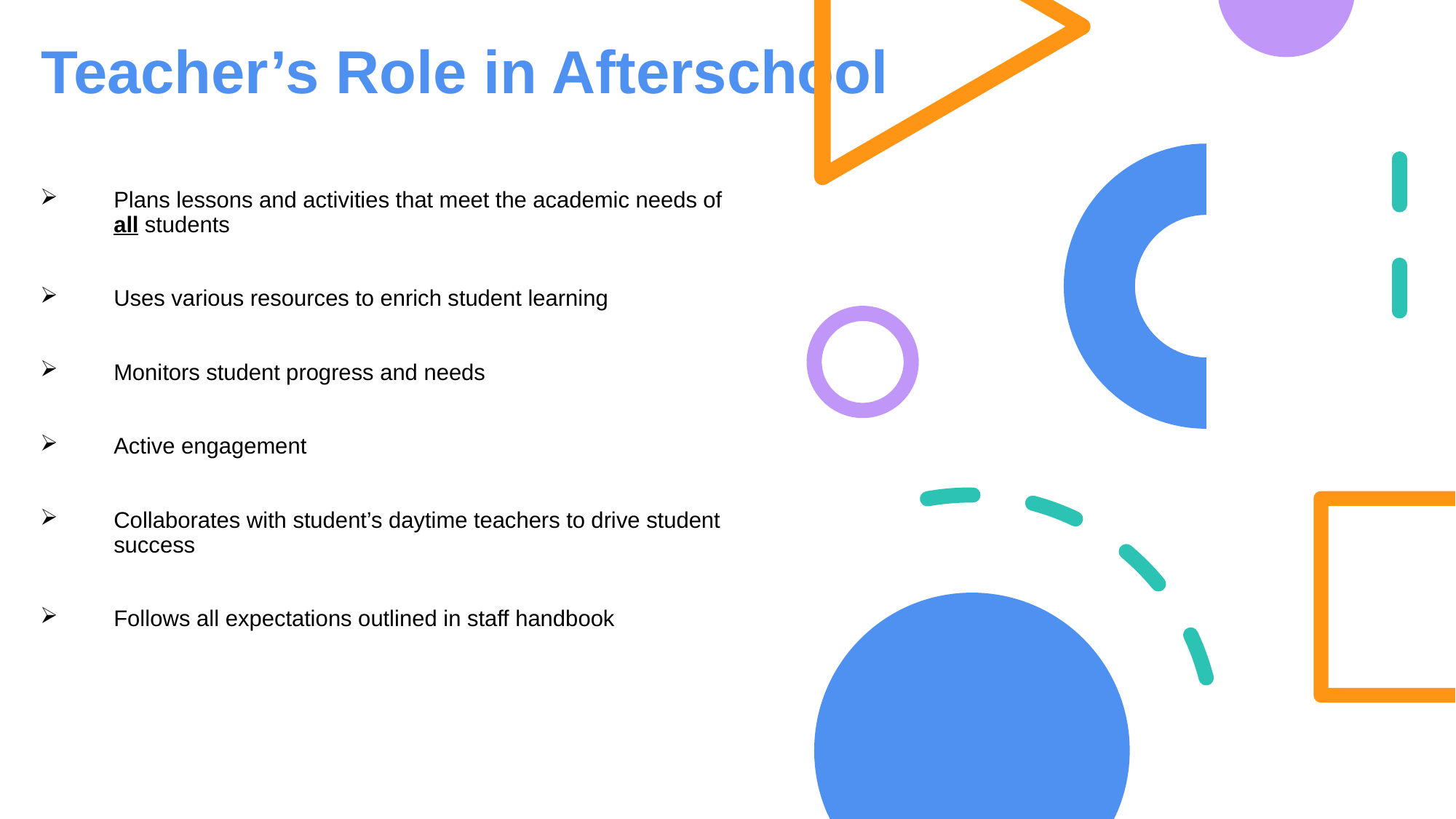

# Teacher’s Role in Afterschool

Plans lessons and activities that meet the academic needs of all students

Uses various resources to enrich student learning

Monitors student progress and needs

Active engagement

Collaborates with student’s daytime teachers to drive student success

Follows all expectations outlined in staff handbook